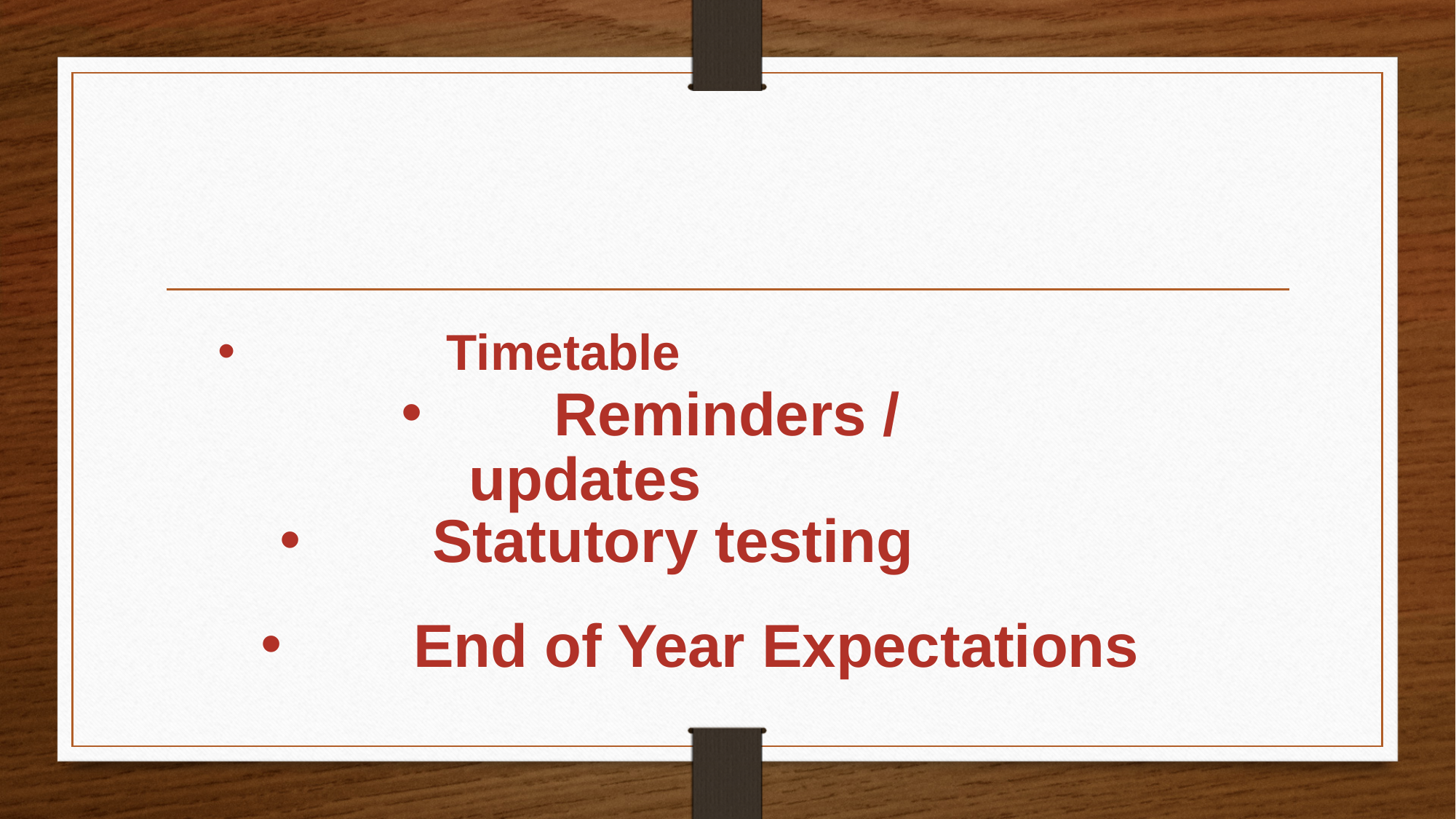

Timetable
     Reminders / updates
     Statutory testing

     End of Year Expectations